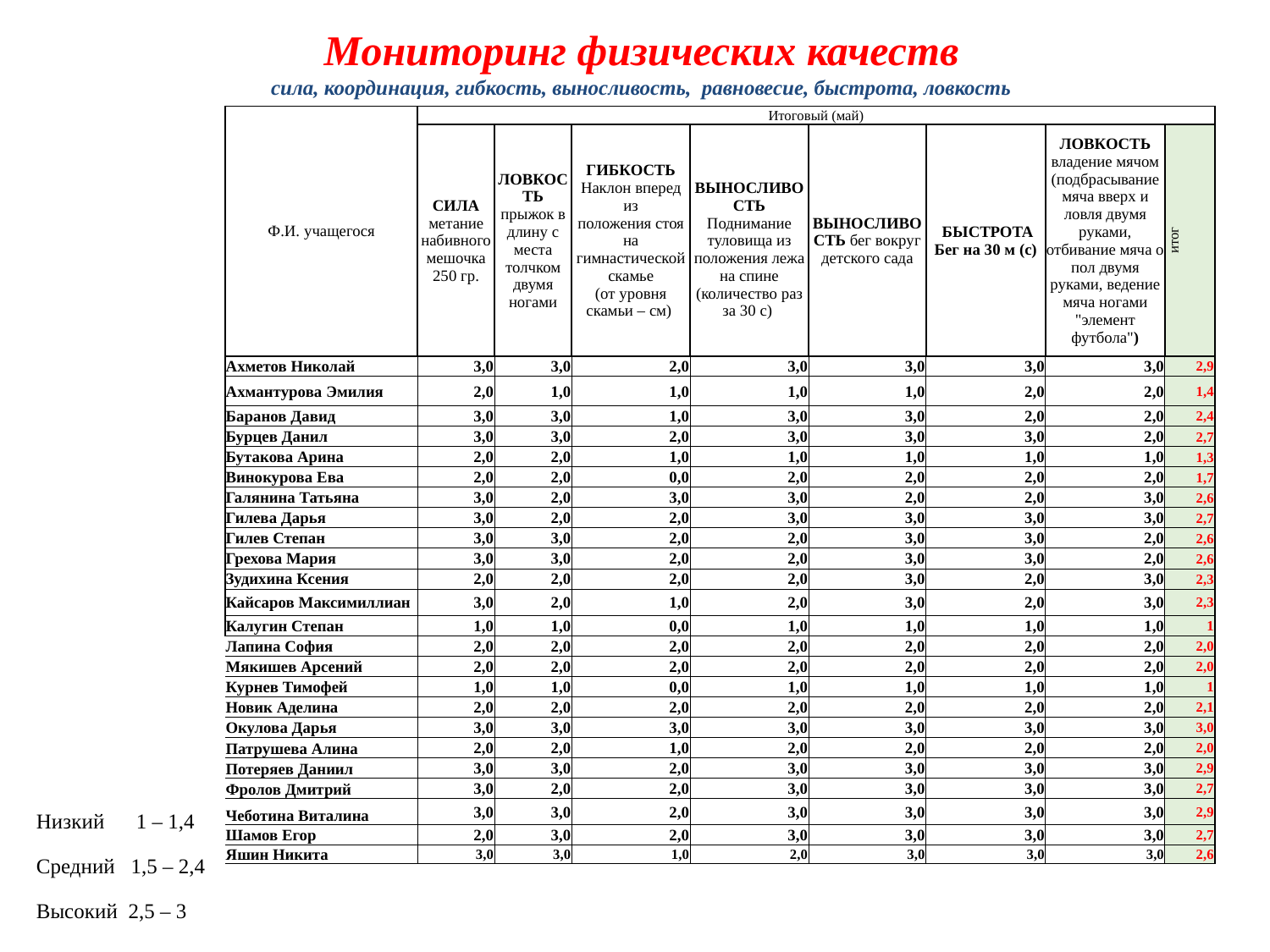

# Мониторинг физических качеств сила, координация, гибкость, выносливость,  равновесие, быстрота, ловкость
| Ф.И. учащегося | Итоговый (май) |  |  |  |  |  |  |  |
| --- | --- | --- | --- | --- | --- | --- | --- | --- |
|  | СИЛА метание набивного мешочка 250 гр. | ЛОВКОСТЬ прыжок в длину с места толчком двумя ногами | ГИБКОСТЬ Наклон вперед из положения стоя на гимнастической скамье (от уровня скамьи – см) | ВЫНОСЛИВОСТЬ Поднимание туловища из положения лежа на спине (количество раз за 30 с) | ВЫНОСЛИВОСТЬ бег вокруг детского сада | БЫСТРОТА Бег на 30 м (с) | ЛОВКОСТЬ владение мячом (подбрасывание мяча вверх и ловля двумя руками, отбивание мяча о пол двумя руками, ведение мяча ногами "элемент футбола") | итог |
| Ахметов Николай | 3,0 | 3,0 | 2,0 | 3,0 | 3,0 | 3,0 | 3,0 | 2,9 |
| Ахмантурова Эмилия | 2,0 | 1,0 | 1,0 | 1,0 | 1,0 | 2,0 | 2,0 | 1,4 |
| Баранов Давид | 3,0 | 3,0 | 1,0 | 3,0 | 3,0 | 2,0 | 2,0 | 2,4 |
| Бурцев Данил | 3,0 | 3,0 | 2,0 | 3,0 | 3,0 | 3,0 | 2,0 | 2,7 |
| Бутакова Арина | 2,0 | 2,0 | 1,0 | 1,0 | 1,0 | 1,0 | 1,0 | 1,3 |
| Винокурова Ева | 2,0 | 2,0 | 0,0 | 2,0 | 2,0 | 2,0 | 2,0 | 1,7 |
| Галянина Татьяна | 3,0 | 2,0 | 3,0 | 3,0 | 2,0 | 2,0 | 3,0 | 2,6 |
| Гилева Дарья | 3,0 | 2,0 | 2,0 | 3,0 | 3,0 | 3,0 | 3,0 | 2,7 |
| Гилев Степан | 3,0 | 3,0 | 2,0 | 2,0 | 3,0 | 3,0 | 2,0 | 2,6 |
| Грехова Мария | 3,0 | 3,0 | 2,0 | 2,0 | 3,0 | 3,0 | 2,0 | 2,6 |
| Зудихина Ксения | 2,0 | 2,0 | 2,0 | 2,0 | 3,0 | 2,0 | 3,0 | 2,3 |
| Кайсаров Максимиллиан | 3,0 | 2,0 | 1,0 | 2,0 | 3,0 | 2,0 | 3,0 | 2,3 |
| Калугин Степан | 1,0 | 1,0 | 0,0 | 1,0 | 1,0 | 1,0 | 1,0 | 1 |
| Лапина София | 2,0 | 2,0 | 2,0 | 2,0 | 2,0 | 2,0 | 2,0 | 2,0 |
| Мякишев Арсений | 2,0 | 2,0 | 2,0 | 2,0 | 2,0 | 2,0 | 2,0 | 2,0 |
| Курнев Тимофей | 1,0 | 1,0 | 0,0 | 1,0 | 1,0 | 1,0 | 1,0 | 1 |
| Новик Аделина | 2,0 | 2,0 | 2,0 | 2,0 | 2,0 | 2,0 | 2,0 | 2,1 |
| Окулова Дарья | 3,0 | 3,0 | 3,0 | 3,0 | 3,0 | 3,0 | 3,0 | 3,0 |
| Патрушева Алина | 2,0 | 2,0 | 1,0 | 2,0 | 2,0 | 2,0 | 2,0 | 2,0 |
| Потеряев Даниил | 3,0 | 3,0 | 2,0 | 3,0 | 3,0 | 3,0 | 3,0 | 2,9 |
| Фролов Дмитрий | 3,0 | 2,0 | 2,0 | 3,0 | 3,0 | 3,0 | 3,0 | 2,7 |
| Чеботина Виталина | 3,0 | 3,0 | 2,0 | 3,0 | 3,0 | 3,0 | 3,0 | 2,9 |
| Шамов Егор | 2,0 | 3,0 | 2,0 | 3,0 | 3,0 | 3,0 | 3,0 | 2,7 |
| Яшин Никита | 3,0 | 3,0 | 1,0 | 2,0 | 3,0 | 3,0 | 3,0 | 2,6 |
| Низкий 1 – 1,4 |
| --- |
| Средний 1,5 – 2,4 |
| Высокий 2,5 – 3 |